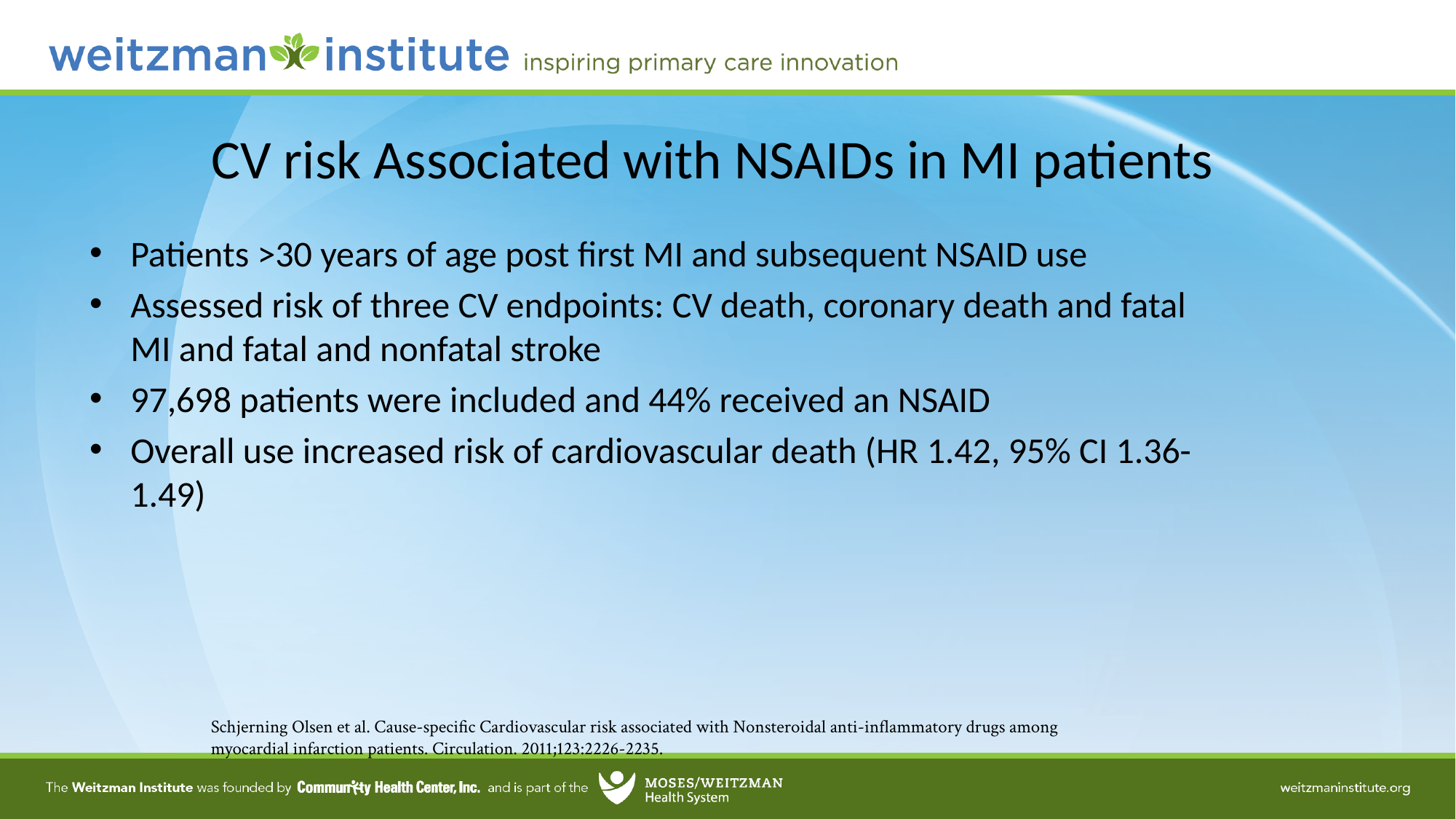

# CV risk Associated with NSAIDs in MI patients
Patients >30 years of age post first MI and subsequent NSAID use
Assessed risk of three CV endpoints: CV death, coronary death and fatal MI and fatal and nonfatal stroke
97,698 patients were included and 44% received an NSAID
Overall use increased risk of cardiovascular death (HR 1.42, 95% CI 1.36-1.49)
Schjerning Olsen et al. Cause-specific Cardiovascular risk associated with Nonsteroidal anti-inflammatory drugs among myocardial infarction patients. Circulation. 2011;123:2226-2235.